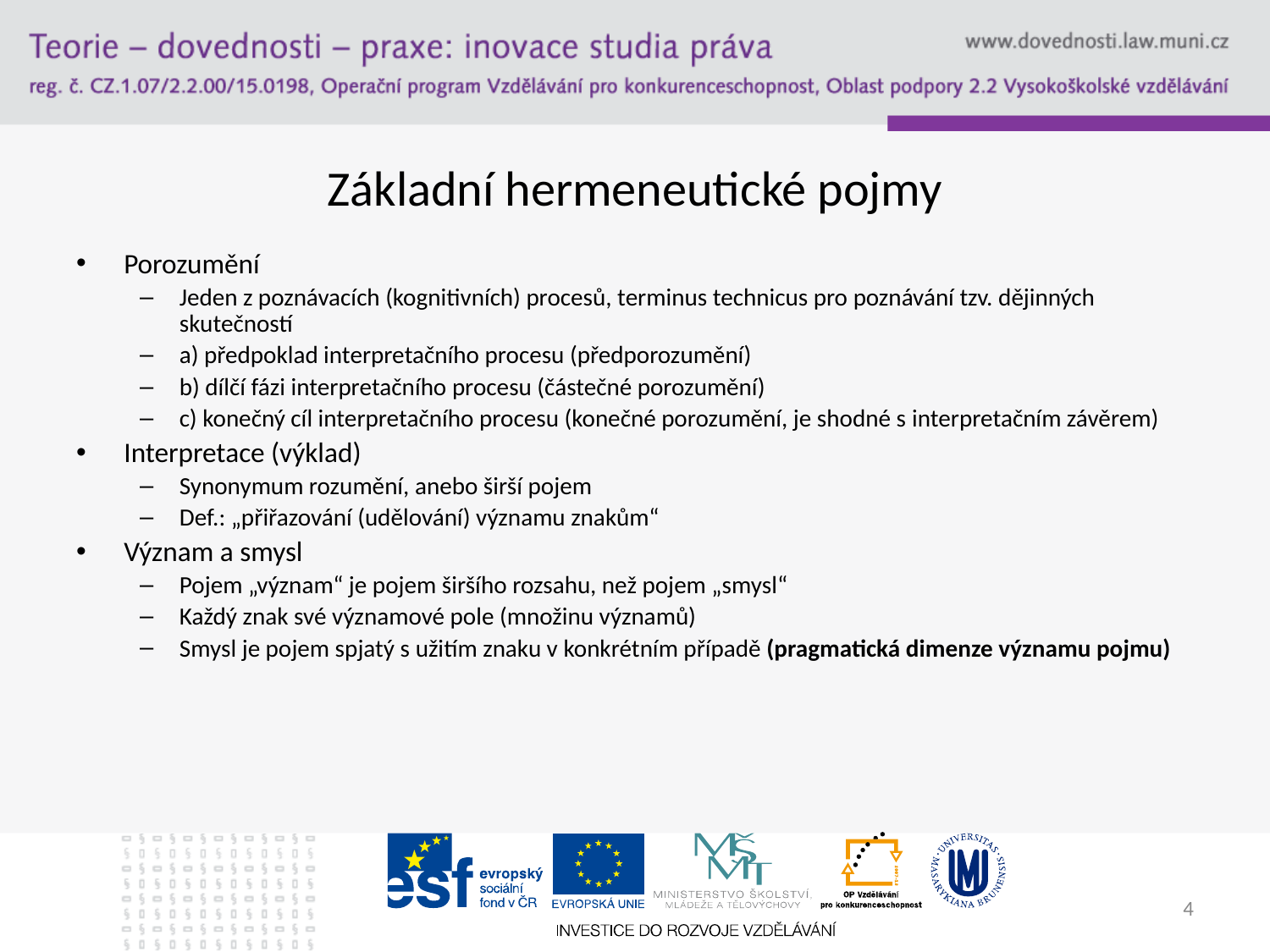

# Základní hermeneutické pojmy
Porozumění
Jeden z poznávacích (kognitivních) procesů, terminus technicus pro poznávání tzv. dějinných skutečností
a) předpoklad interpretačního procesu (předporozumění)
b) dílčí fázi interpretačního procesu (částečné porozumění)
c) konečný cíl interpretačního procesu (konečné porozumění, je shodné s interpretačním závěrem)
Interpretace (výklad)
Synonymum rozumění, anebo širší pojem
Def.: „přiřazování (udělování) významu znakům“
Význam a smysl
Pojem „význam“ je pojem širšího rozsahu, než pojem „smysl“
Každý znak své významové pole (množinu významů)
Smysl je pojem spjatý s užitím znaku v konkrétním případě (pragmatická dimenze významu pojmu)

4